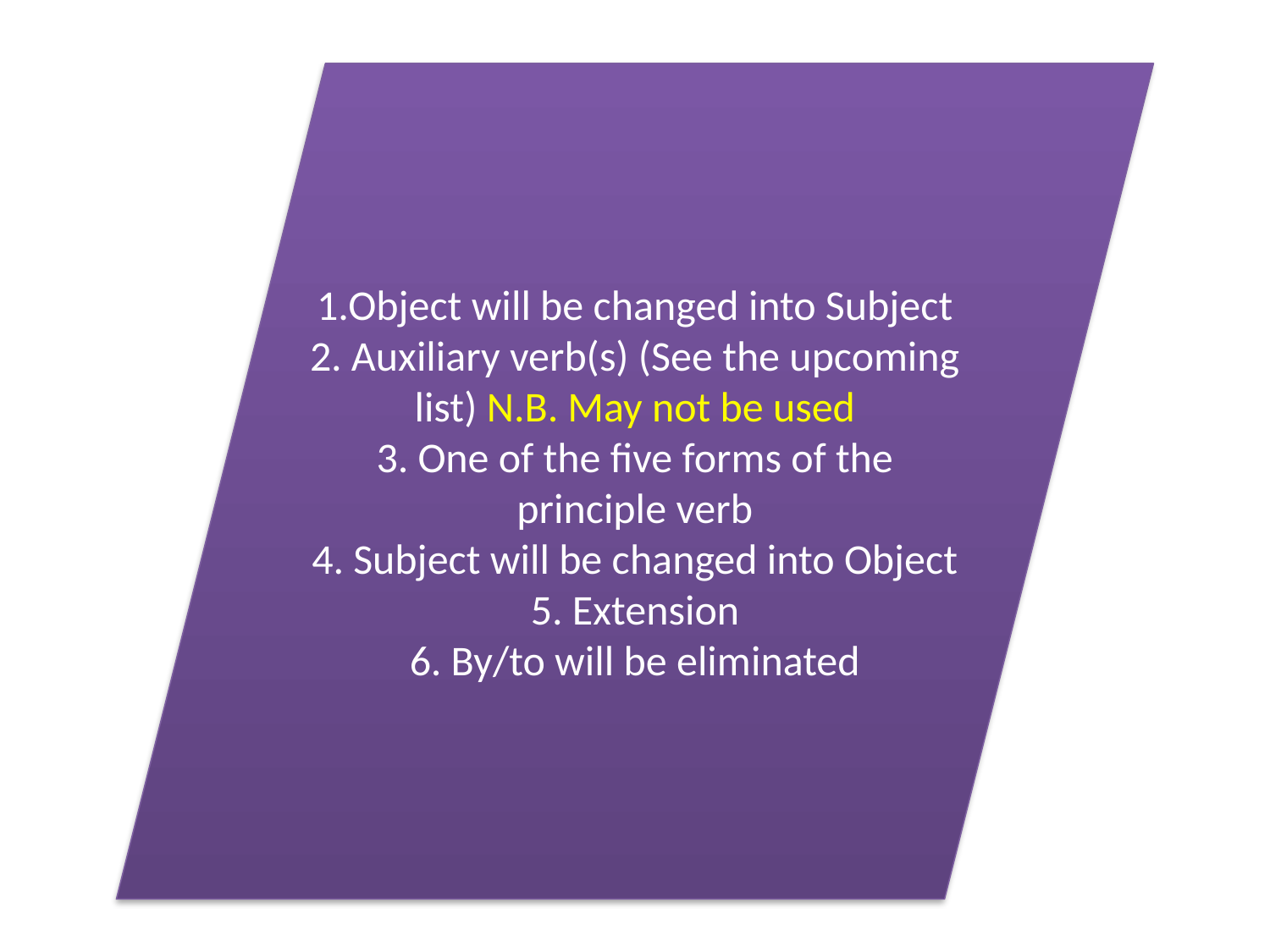

#
1.Object will be changed into Subject
2. Auxiliary verb(s) (See the upcoming list) N.B. May not be used
3. One of the five forms of the principle verb
4. Subject will be changed into Object
5. Extension
6. By/to will be eliminated